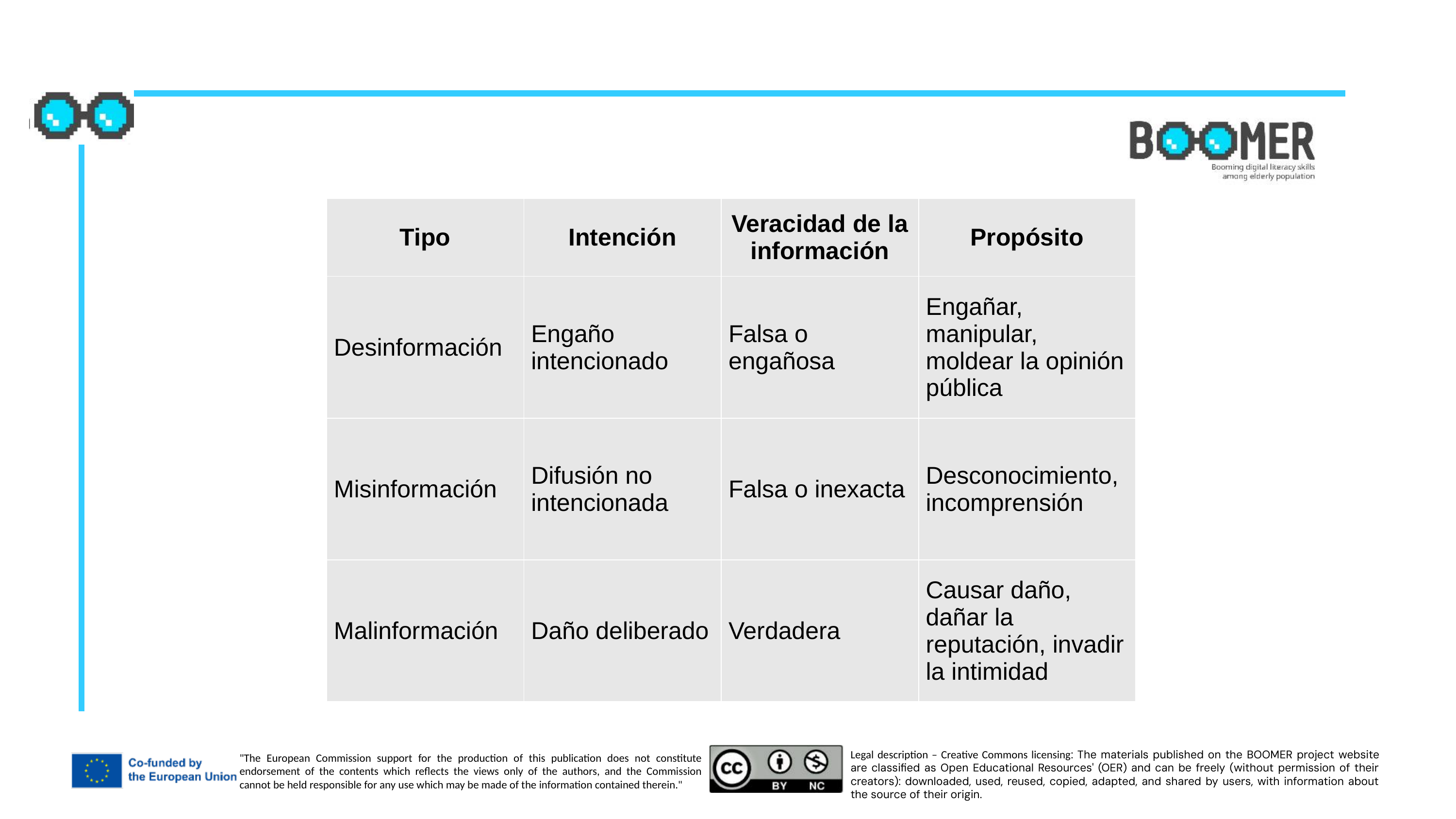

| Tipo | Intención | Veracidad de la información | Propósito |
| --- | --- | --- | --- |
| Desinformación | Engaño intencionado | Falsa o engañosa | Engañar, manipular, moldear la opinión pública |
| Misinformación | Difusión no intencionada | Falsa o inexacta | Desconocimiento, incomprensión |
| Malinformación | Daño deliberado | Verdadera | Causar daño, dañar la reputación, invadir la intimidad |